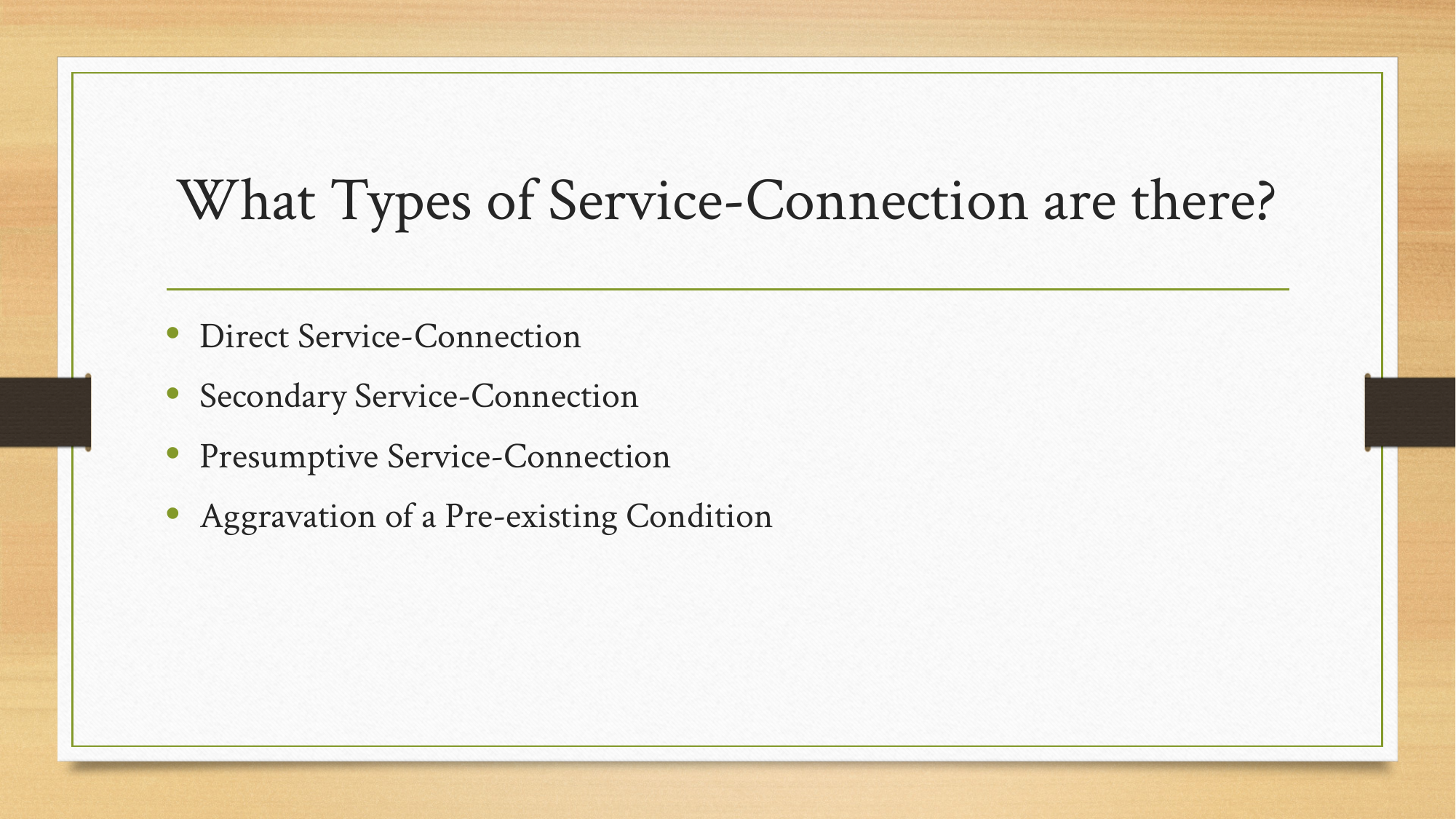

# What Types of Service-Connection are there?
Direct Service-Connection
Secondary Service-Connection
Presumptive Service-Connection
Aggravation of a Pre-existing Condition